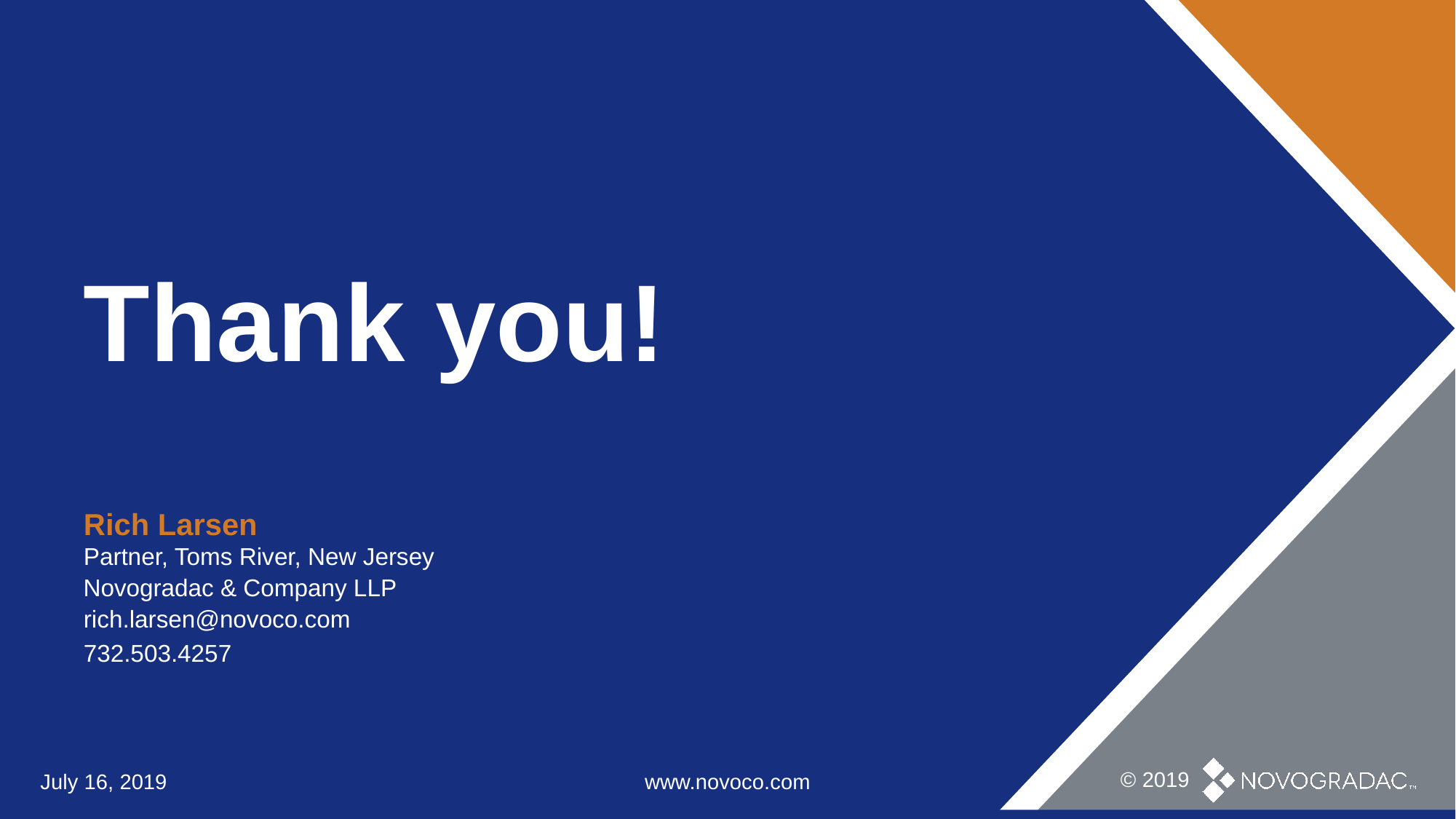

# Thank you!
Rich Larsen
Partner, Toms River, New Jersey
Novogradac & Company LLP
rich.larsen@novoco.com
732.503.4257
July 16, 2019
www.novoco.com